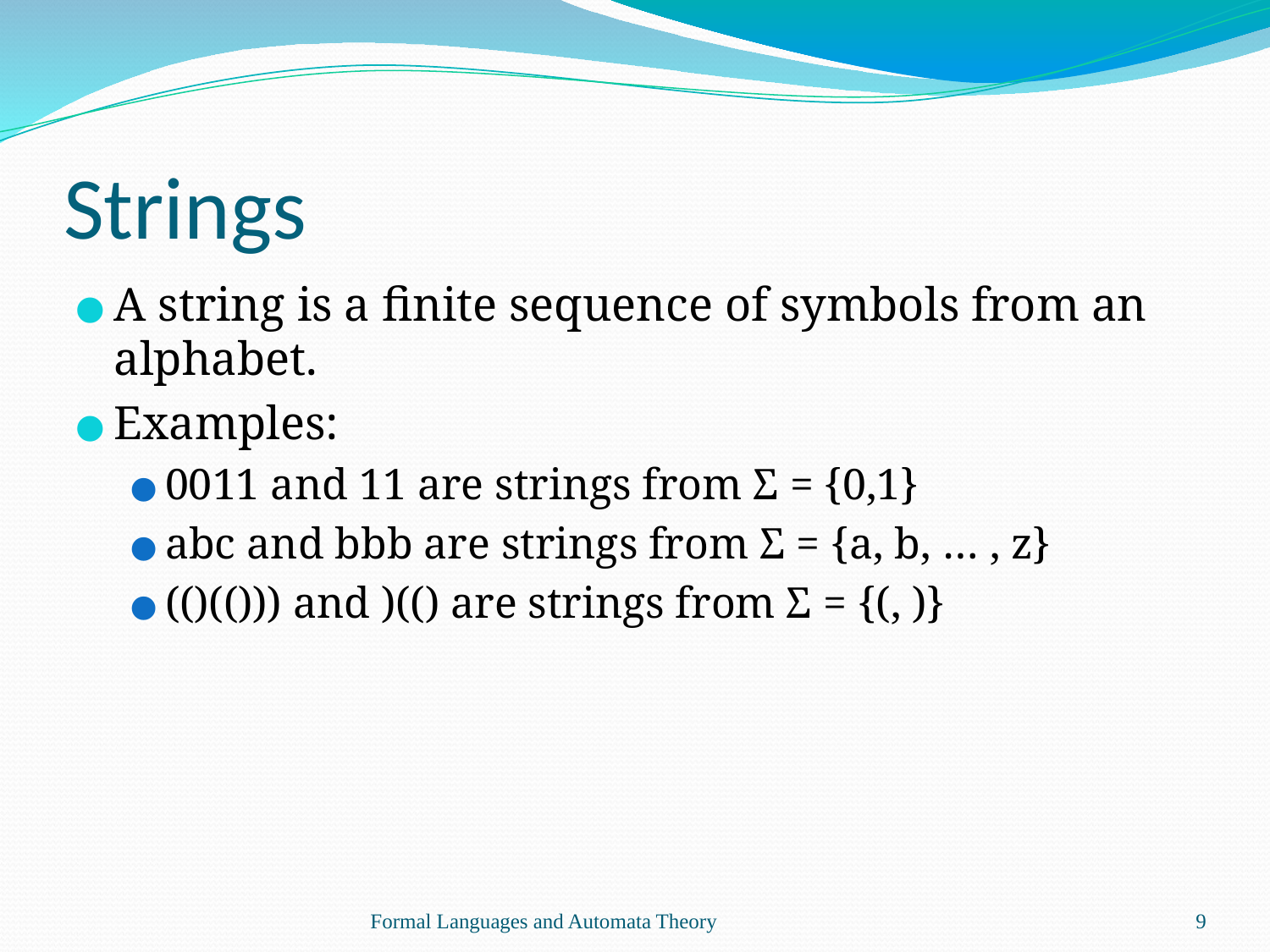

# Strings
A string is a finite sequence of symbols from an alphabet.
Examples:
0011 and 11 are strings from Σ = {0,1}
abc and bbb are strings from Σ = {a, b, … , z}
(()(())) and )(() are strings from Σ = {(, )}
Formal Languages and Automata Theory
9